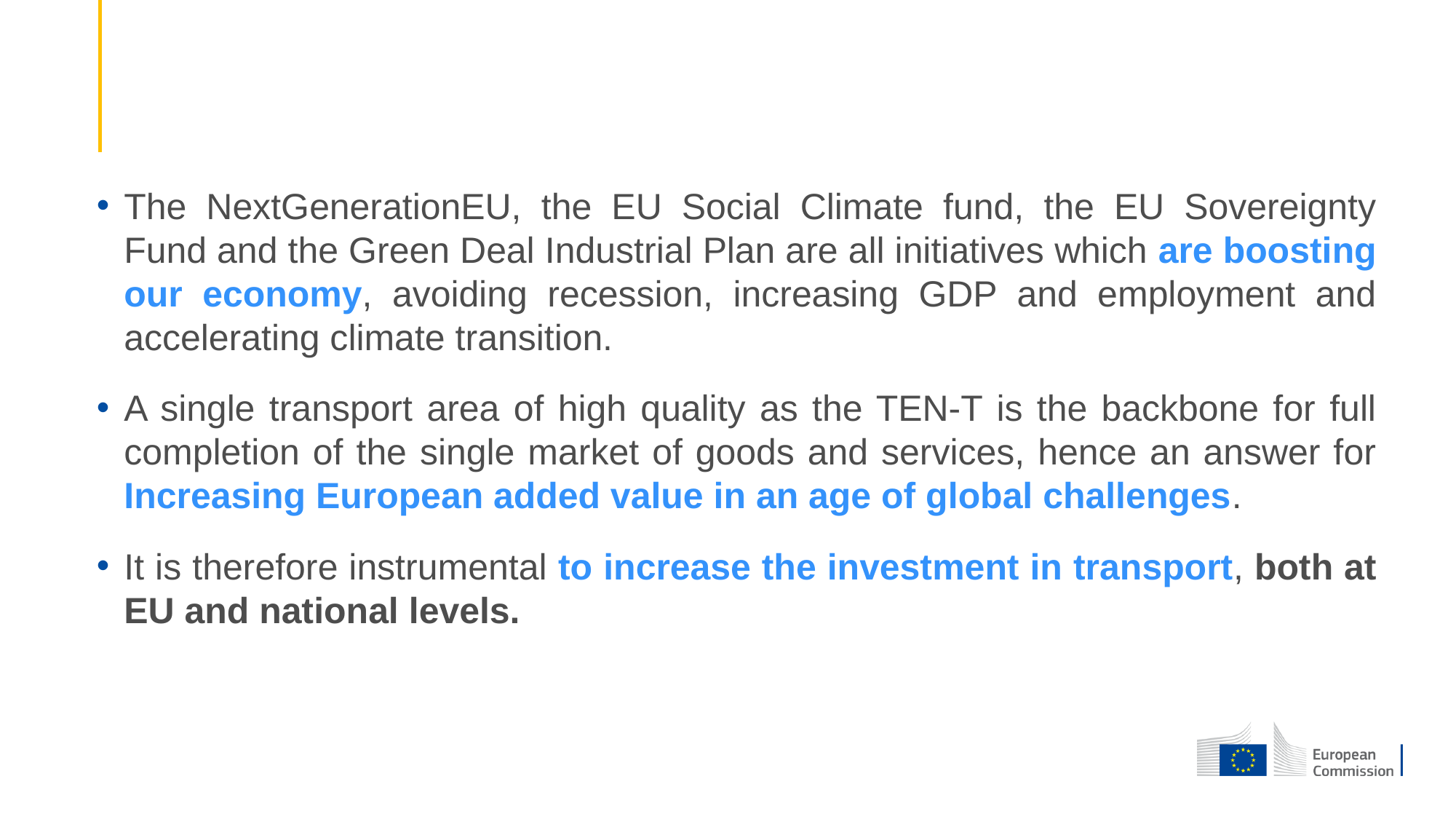

The NextGenerationEU, the EU Social Climate fund, the EU Sovereignty Fund and the Green Deal Industrial Plan are all initiatives which are boosting our economy, avoiding recession, increasing GDP and employment and accelerating climate transition.
A single transport area of high quality as the TEN-T is the backbone for full completion of the single market of goods and services, hence an answer for Increasing European added value in an age of global challenges.
It is therefore instrumental to increase the investment in transport, both at EU and national levels.